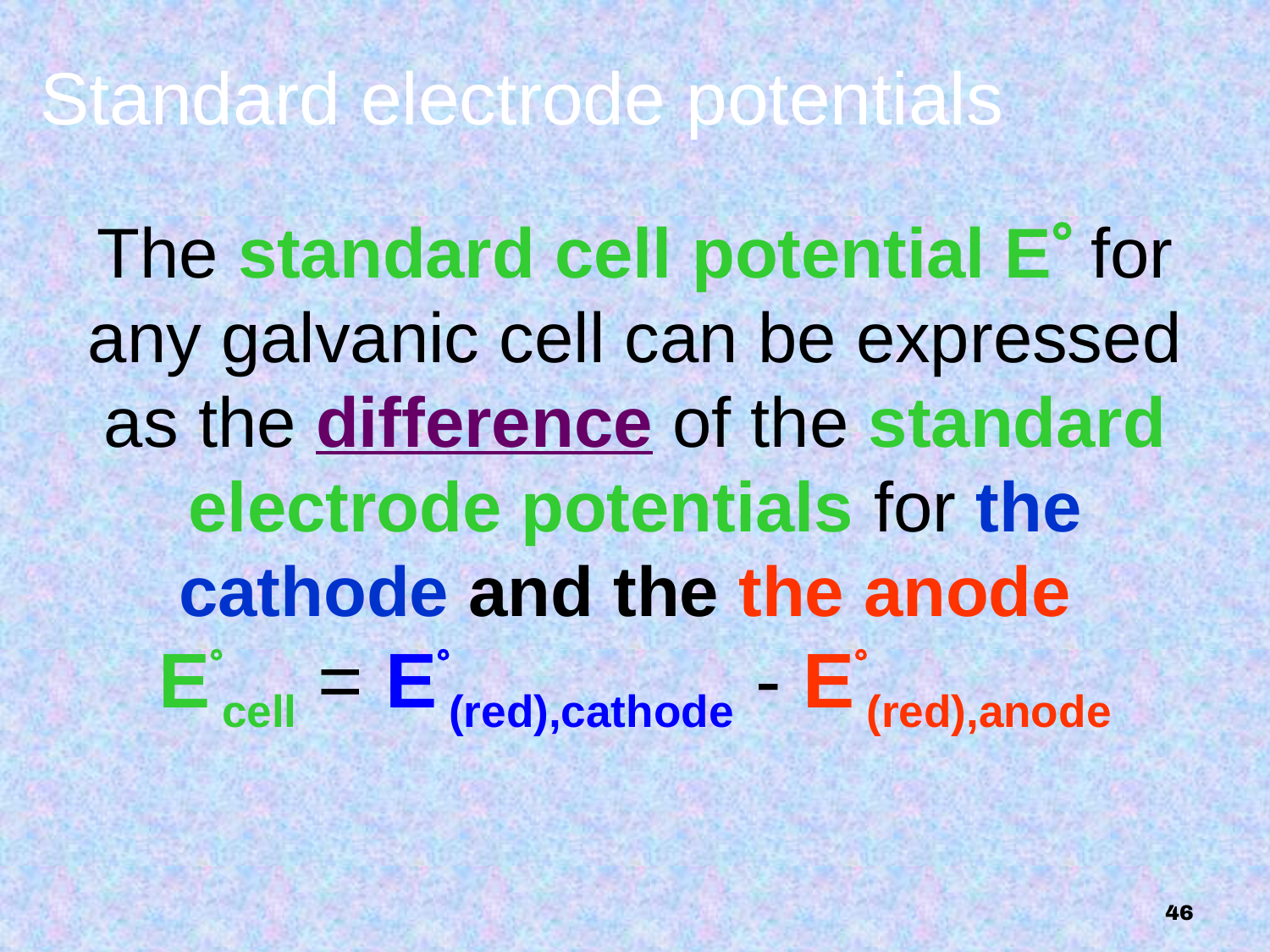

# Standard electrode potentials
The standard cell potential E° for any galvanic cell can be expressed as the difference of the standard electrode potentials for the cathode and the the anode
E°cell = E°(red),cathode - E°(red),anode
46